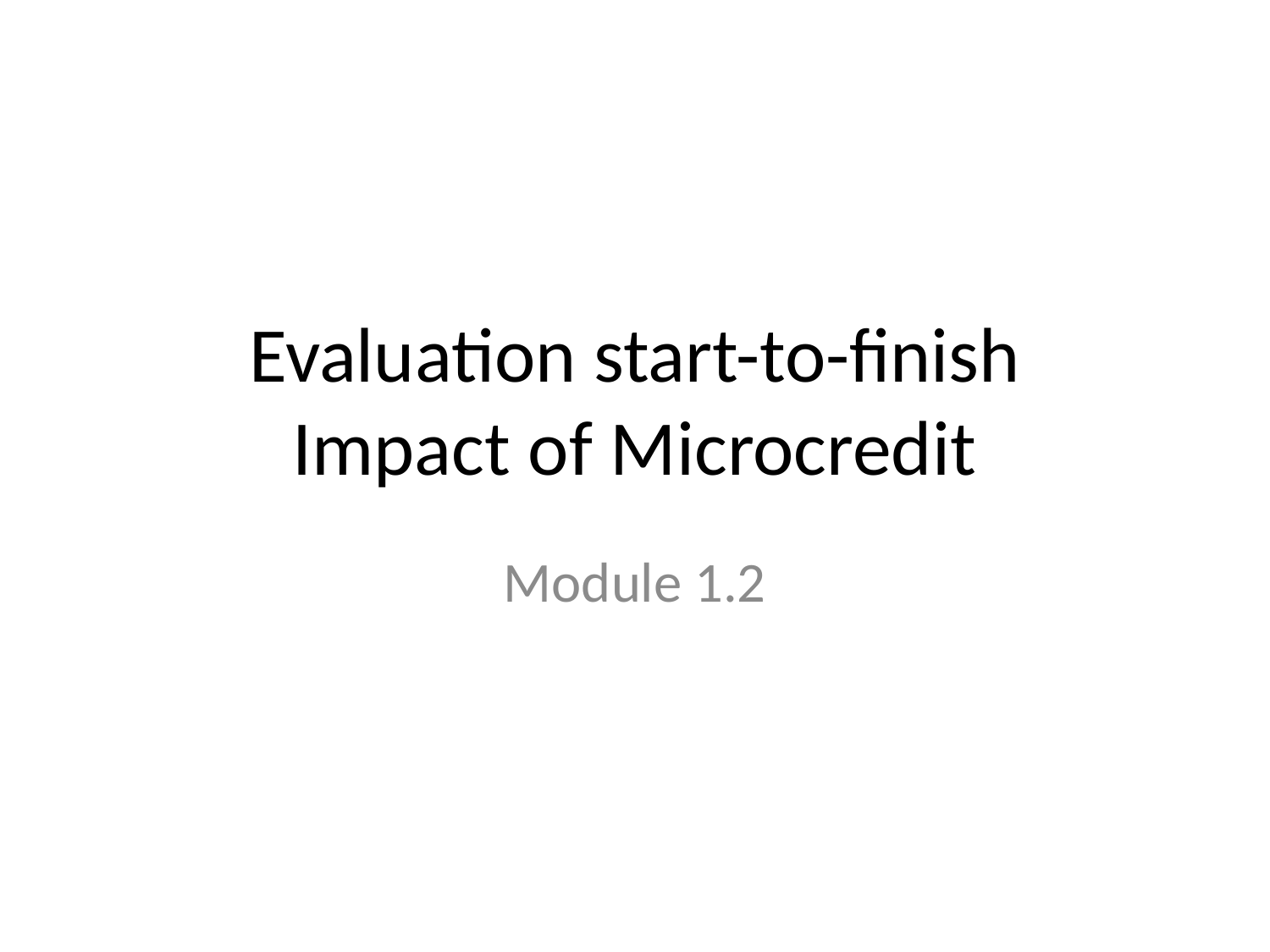

# Evaluation start-to-finish Impact of Microcredit
Module 1.2